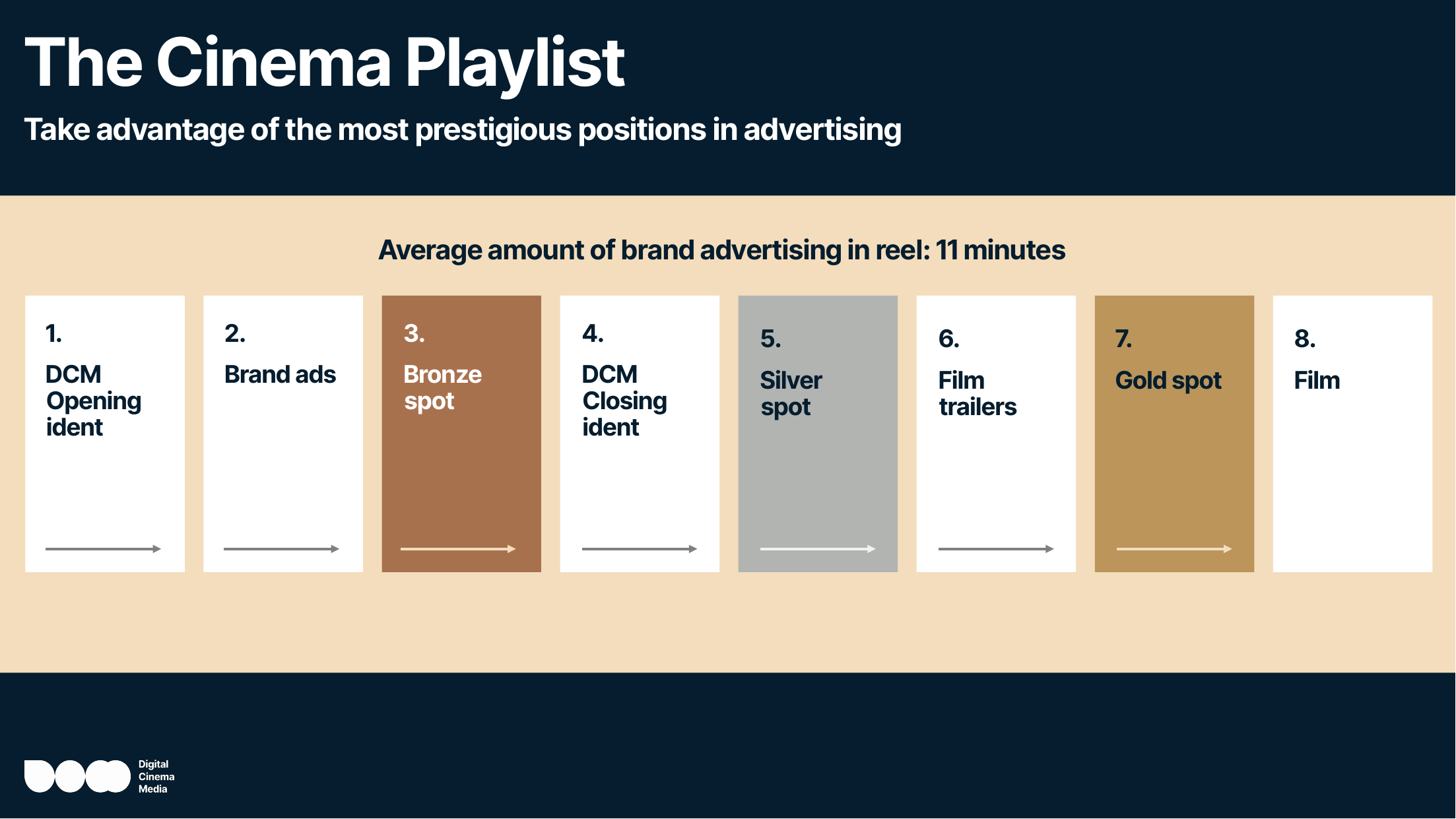

# The Cinema Playlist
Take advantage of the most prestigious positions in advertising

Average amount of brand advertising in reel: 11 minutes

1.
DCM OPENING
IDENT
4.
DCM Closing ident
3.
Bronze spot
2.
Brand ads

1.
DCM Opening ident

6.
Film trailers
7.
Gold spot
8.
Film

5.
Silver spot